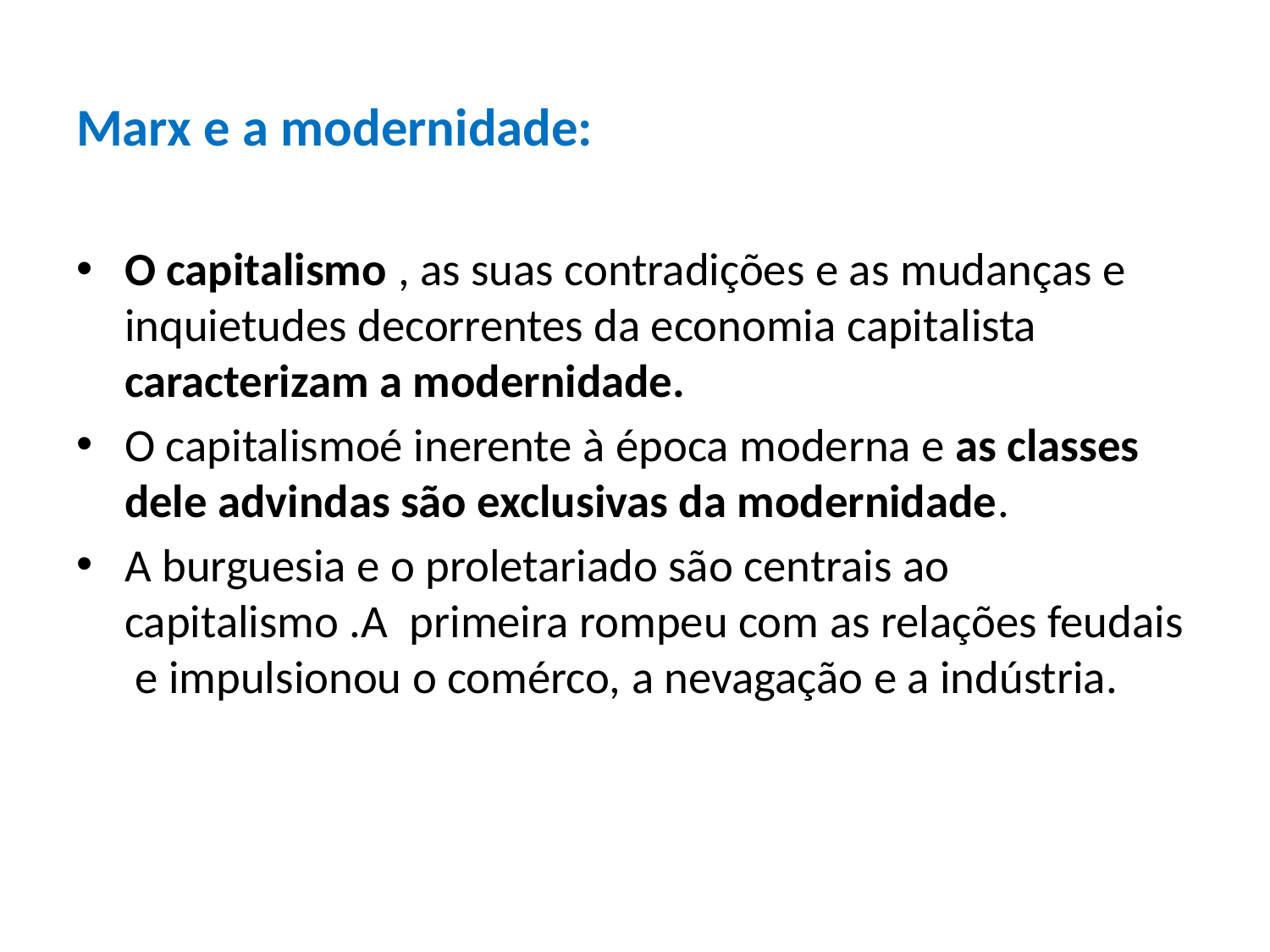

Marx e a modernidade:

O capitalismo , as suas contradições e as mudanças e inquietudes decorrentes da economia capitalista caracterizam a modernidade.
O capitalismoé inerente à época moderna e as classes dele advindas são exclusivas da modernidade.
A burguesia e o proletariado são centrais ao capitalismo .A  primeira rompeu com as relações feudais  e impulsionou o comérco, a nevagação e a indústria.